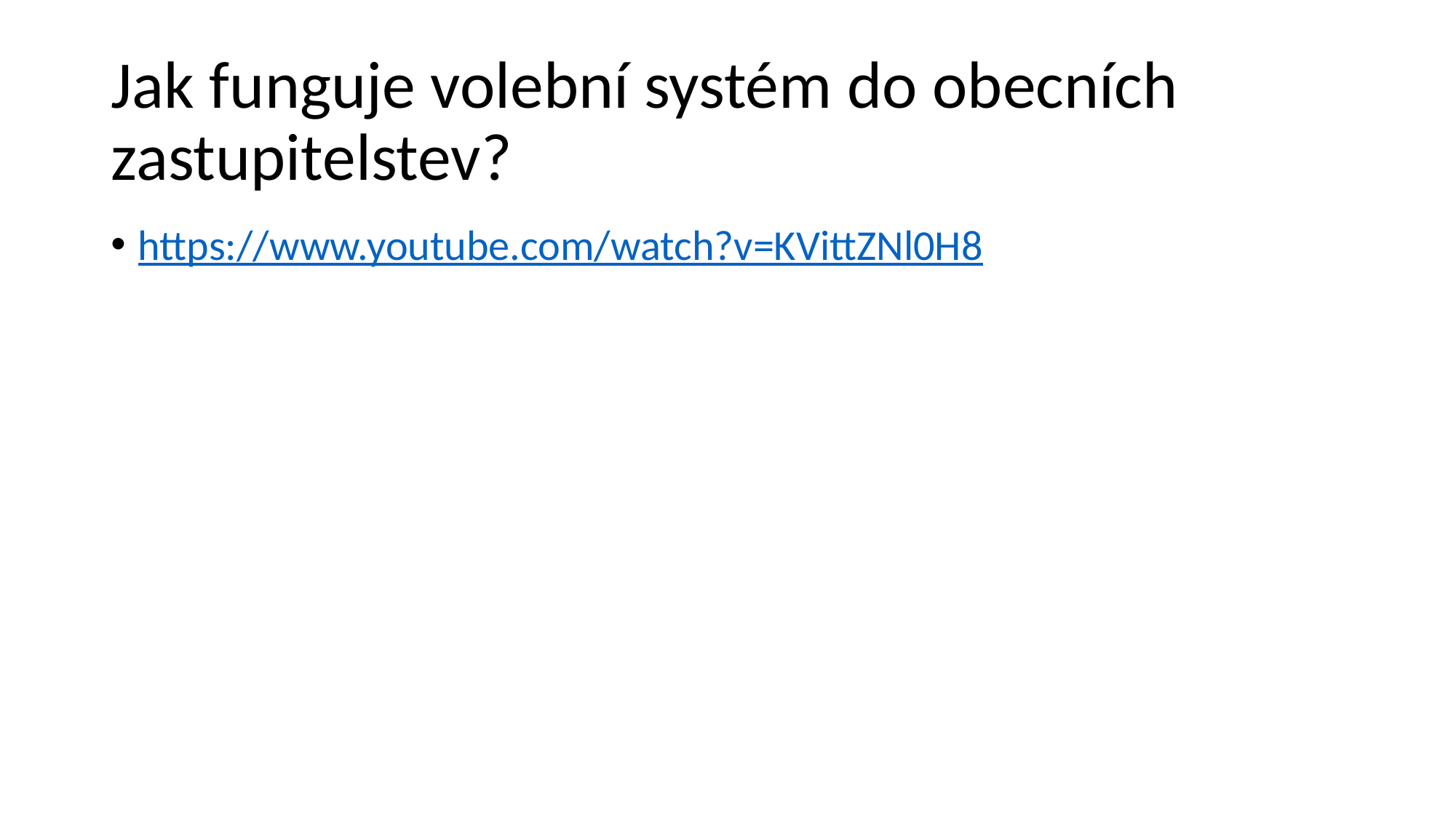

# Jak funguje volební systém do obecních zastupitelstev?
https://www.youtube.com/watch?v=KVittZNl0H8